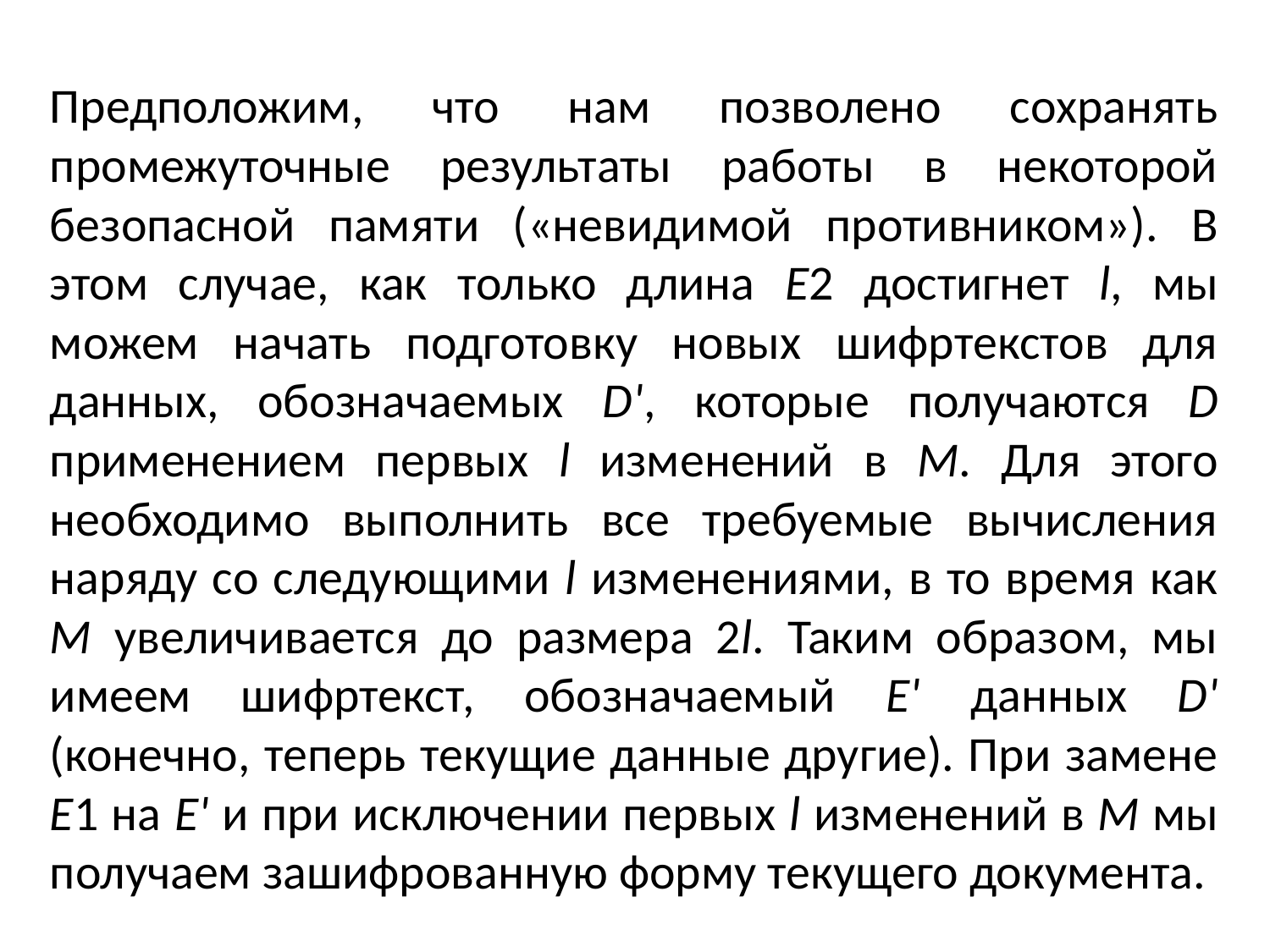

Предположим, что нам позволено сохранять промежуточные результаты работы в некоторой безопасной памяти («невидимой противником»). В этом случае, как только длина Е2 достигнет l, мы можем начать подготовку новых шифртекстов для данных, обозначаемых D', которые получаются D применением первых l изменений в М. Для этого необходимо выполнить все требуемые вычисления наряду со следующими l изменениями, в то время как М увеличивается до размера 2l. Таким образом, мы имеем шифртекст, обозначаемый Е' данных D' (конечно, теперь текущие данные другие). При замене Е1 на Е' и при исключении первых l изменений в М мы получаем зашифрованную форму текущего документа.